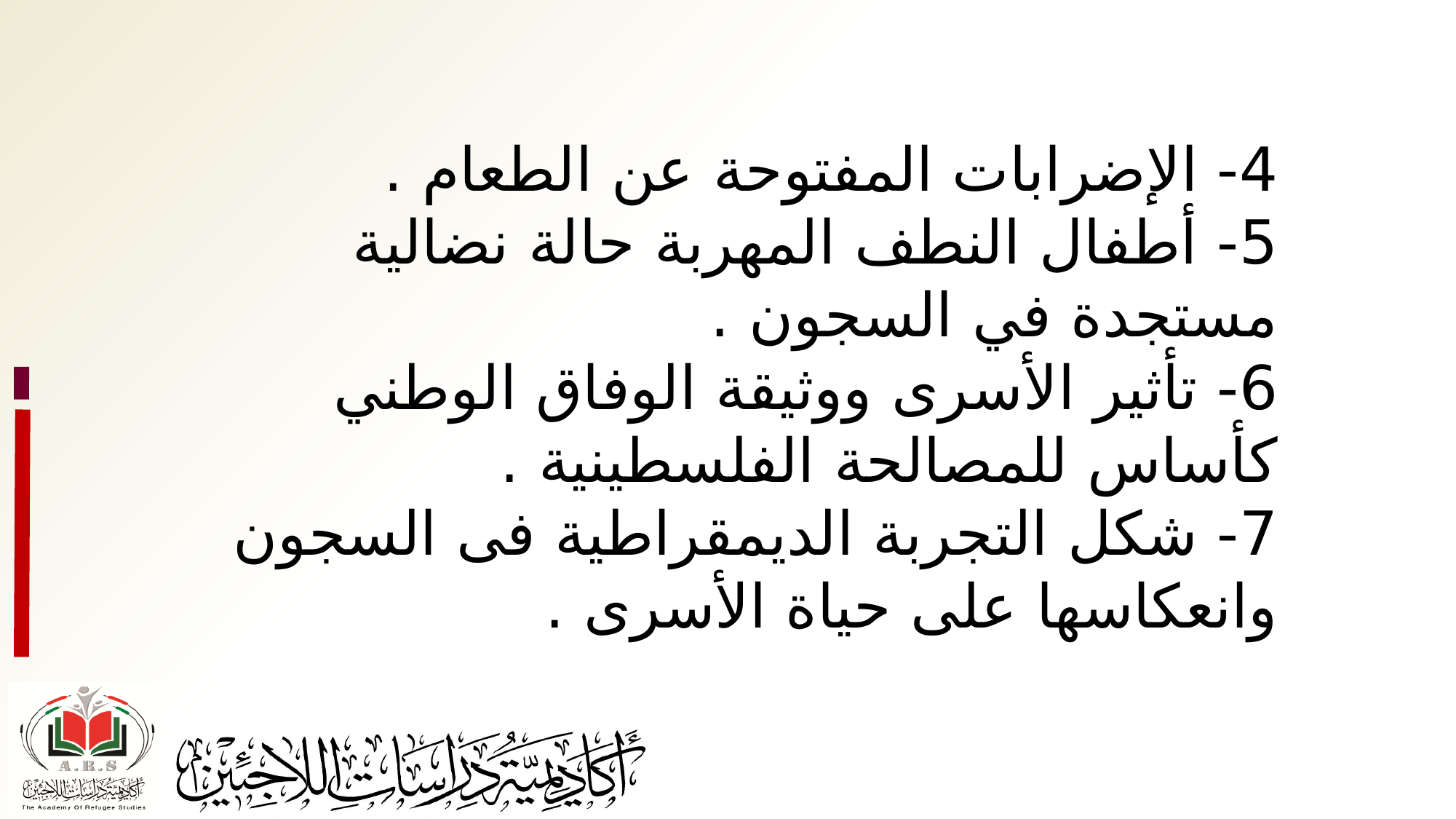

4- الإضرابات المفتوحة عن الطعام .
5- أطفال النطف المهربة حالة نضالية مستجدة في السجون .
6- تأثير الأسرى ووثيقة الوفاق الوطني كأساس للمصالحة الفلسطينية .
7- شكل التجربة الديمقراطية فى السجون وانعكاسها على حياة الأسرى .